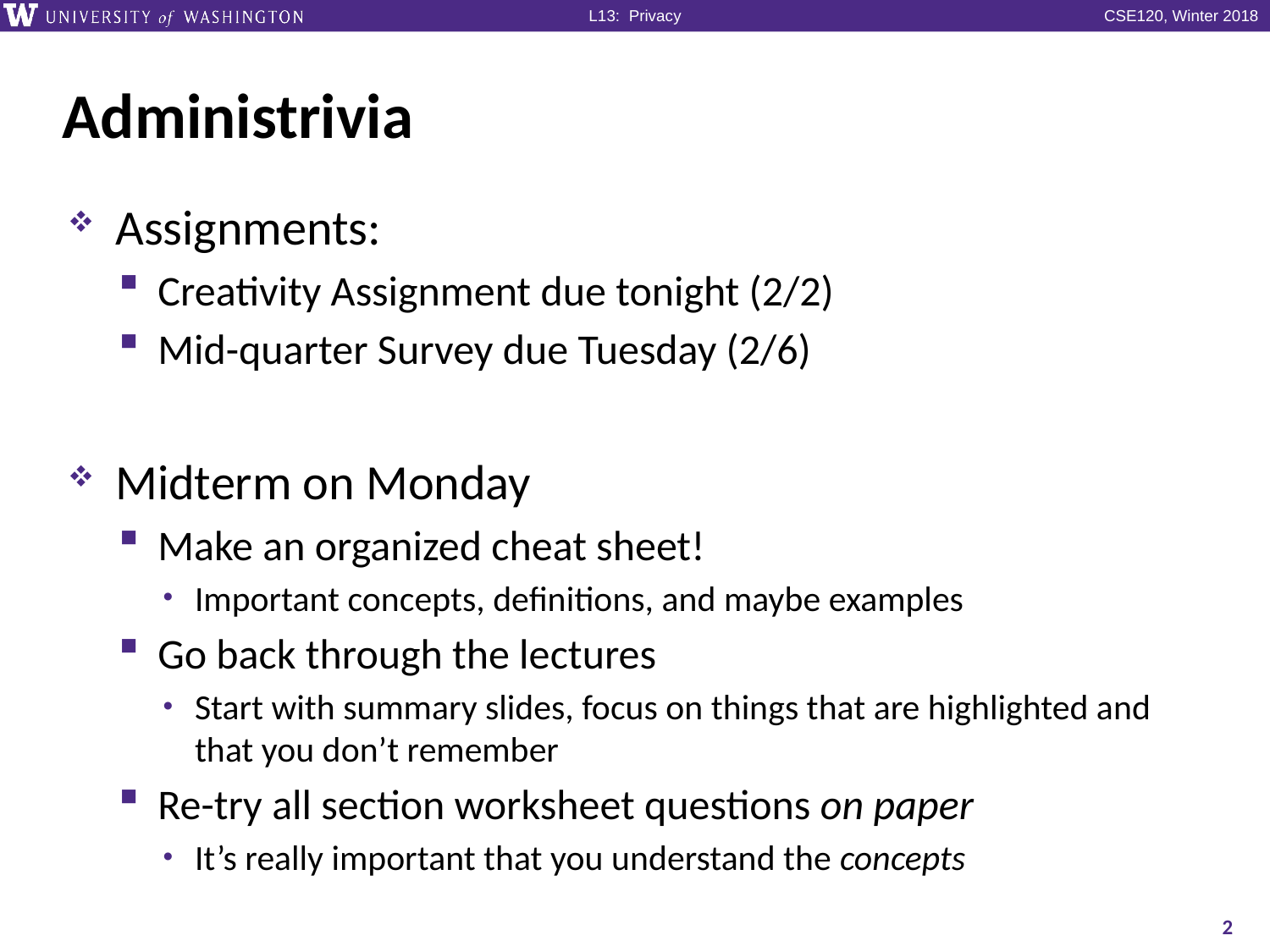

# Administrivia
Assignments:
Creativity Assignment due tonight (2/2)
Mid-quarter Survey due Tuesday (2/6)

Midterm on Monday
Make an organized cheat sheet!
Important concepts, definitions, and maybe examples
Go back through the lectures
Start with summary slides, focus on things that are highlighted and that you don’t remember
Re-try all section worksheet questions on paper
It’s really important that you understand the concepts

2